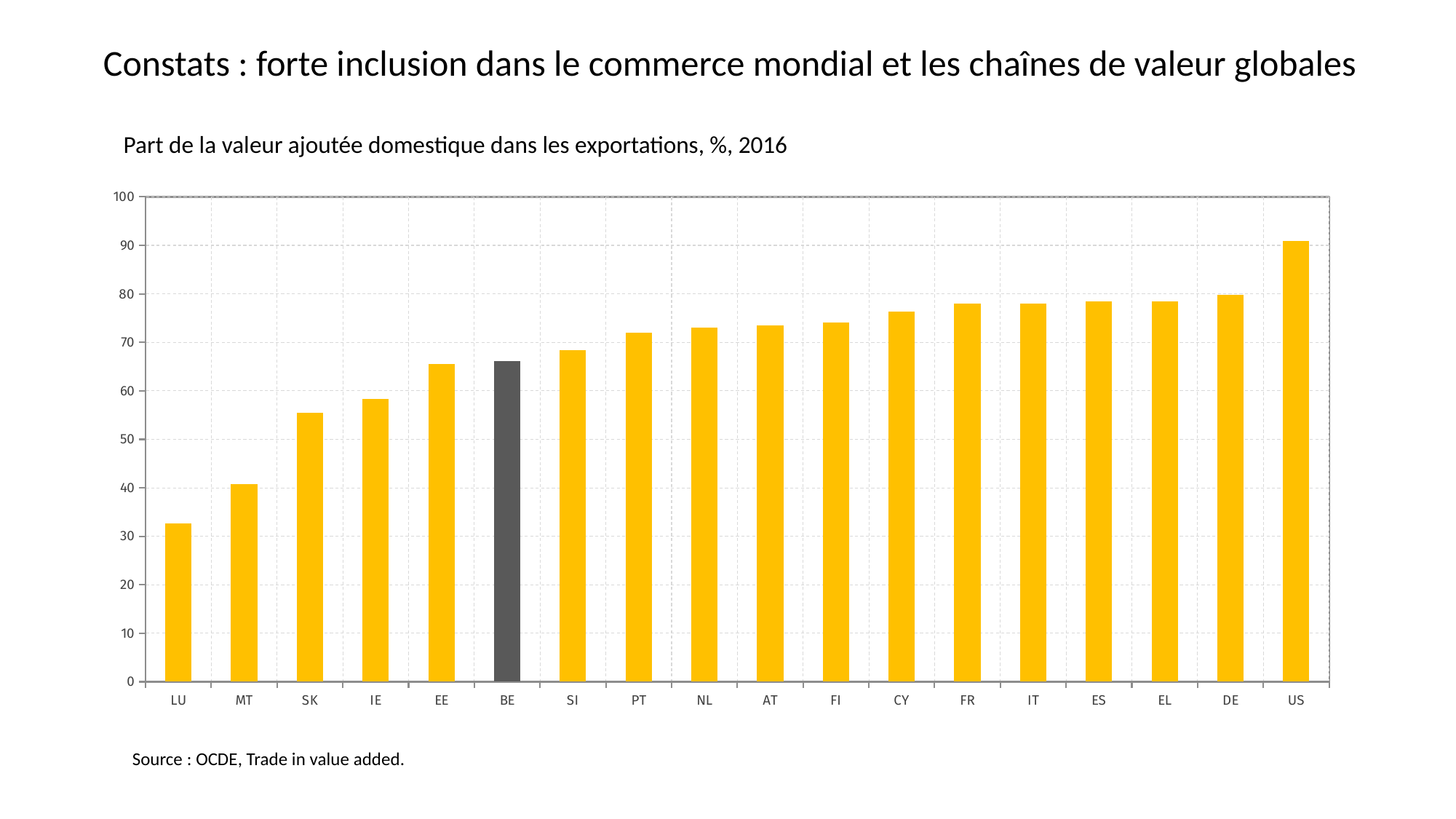

# Constats : forte inclusion dans le commerce mondial et les chaînes de valeur globales
Part de la valeur ajoutée domestique dans les exportations, %, 2016

### Chart

| Category |  |
|---|---|
| LU | 32.6 |
| MT | 40.73 |
| SK | 55.49 |
| IE | 58.33 |
| EE | 65.53 |
| BE | 66.15 |
| SI | 68.45 |
| PT | 71.97 |
| NL | 72.97 |
| AT | 73.42 |
| FI | 74.09 |
| CY | 76.39 |
| FR | 77.94 |
| IT | 78.03 |
| ES | 78.38 |
| EL | 78.5 |
| DE | 79.74 |
| US | 90.96 |
Source : OCDE, Trade in value added.